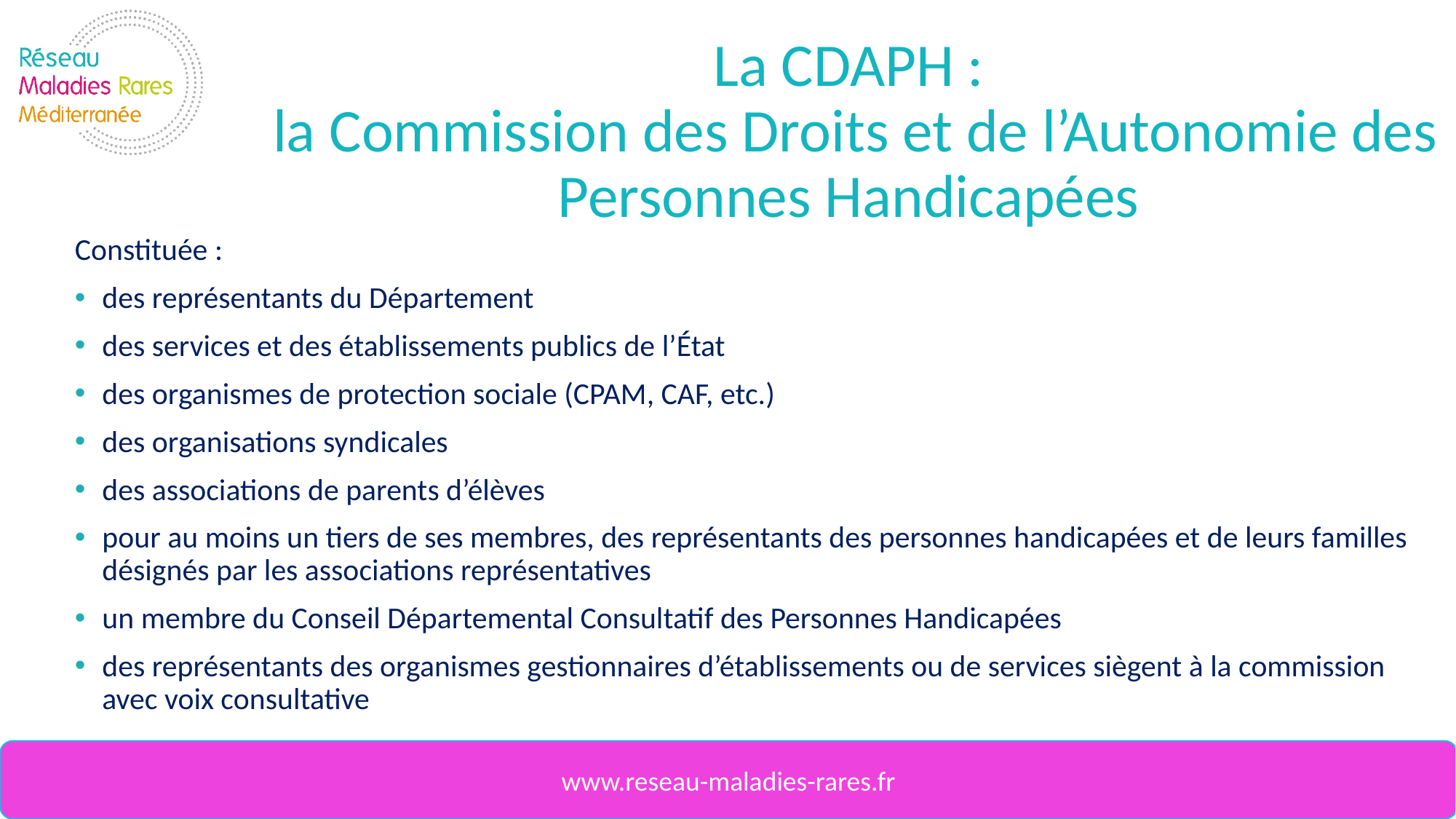

# La CDAPH : la Commission des Droits et de l’Autonomie des Personnes Handicapées
Constituée :
des représentants du Département
des services et des établissements publics de l’État
des organismes de protection sociale (CPAM, CAF, etc.)
des organisations syndicales
des associations de parents d’élèves
pour au moins un tiers de ses membres, des représentants des personnes handicapées et de leurs familles désignés par les associations représentatives
un membre du Conseil Départemental Consultatif des Personnes Handicapées
des représentants des organismes gestionnaires d’établissements ou de services siègent à la commission avec voix consultative